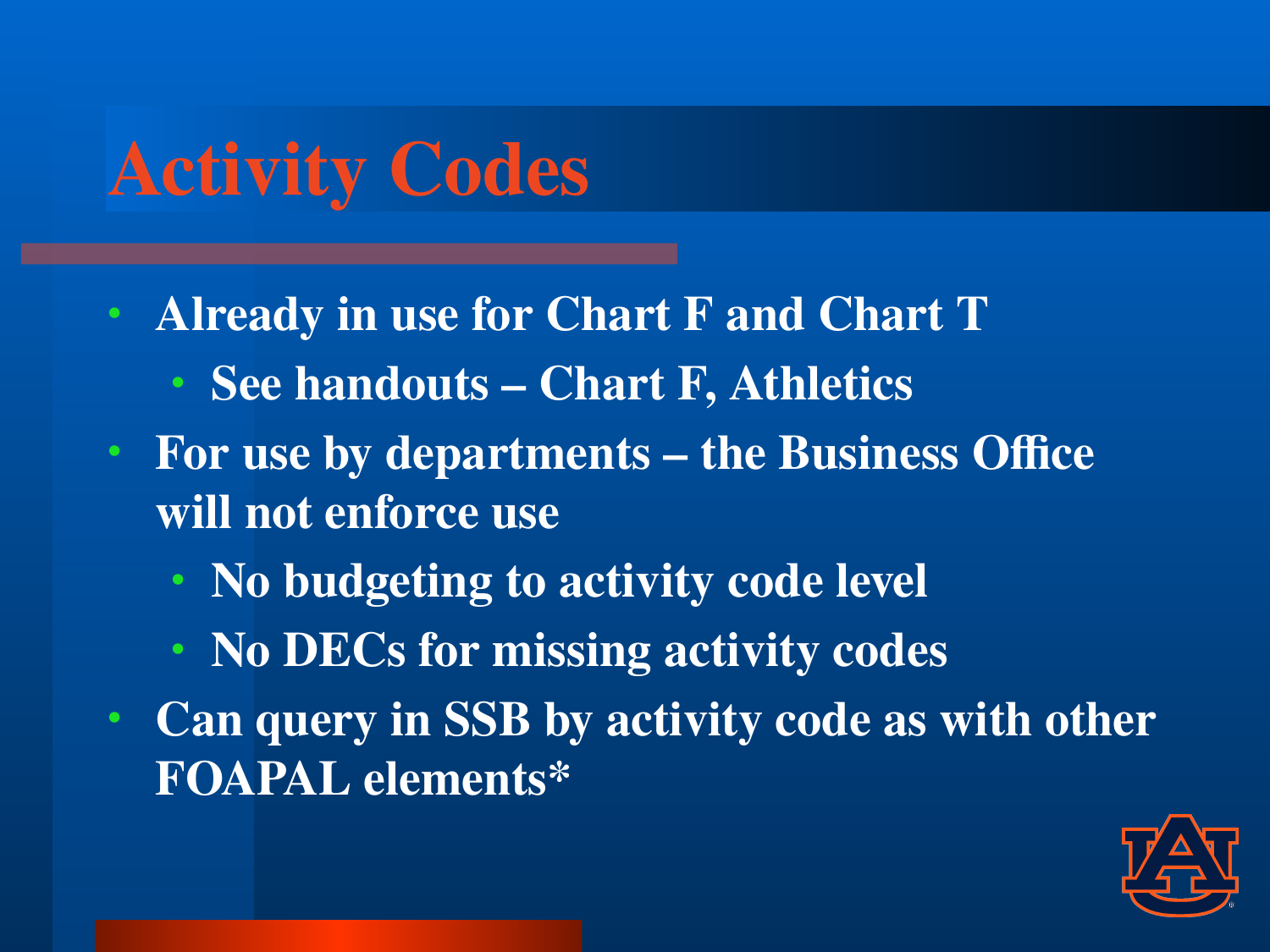

# Activity Codes
Already in use for Chart F and Chart T
See handouts – Chart F, Athletics
For use by departments – the Business Office will not enforce use
No budgeting to activity code level
No DECs for missing activity codes
Can query in SSB by activity code as with other FOAPAL elements*